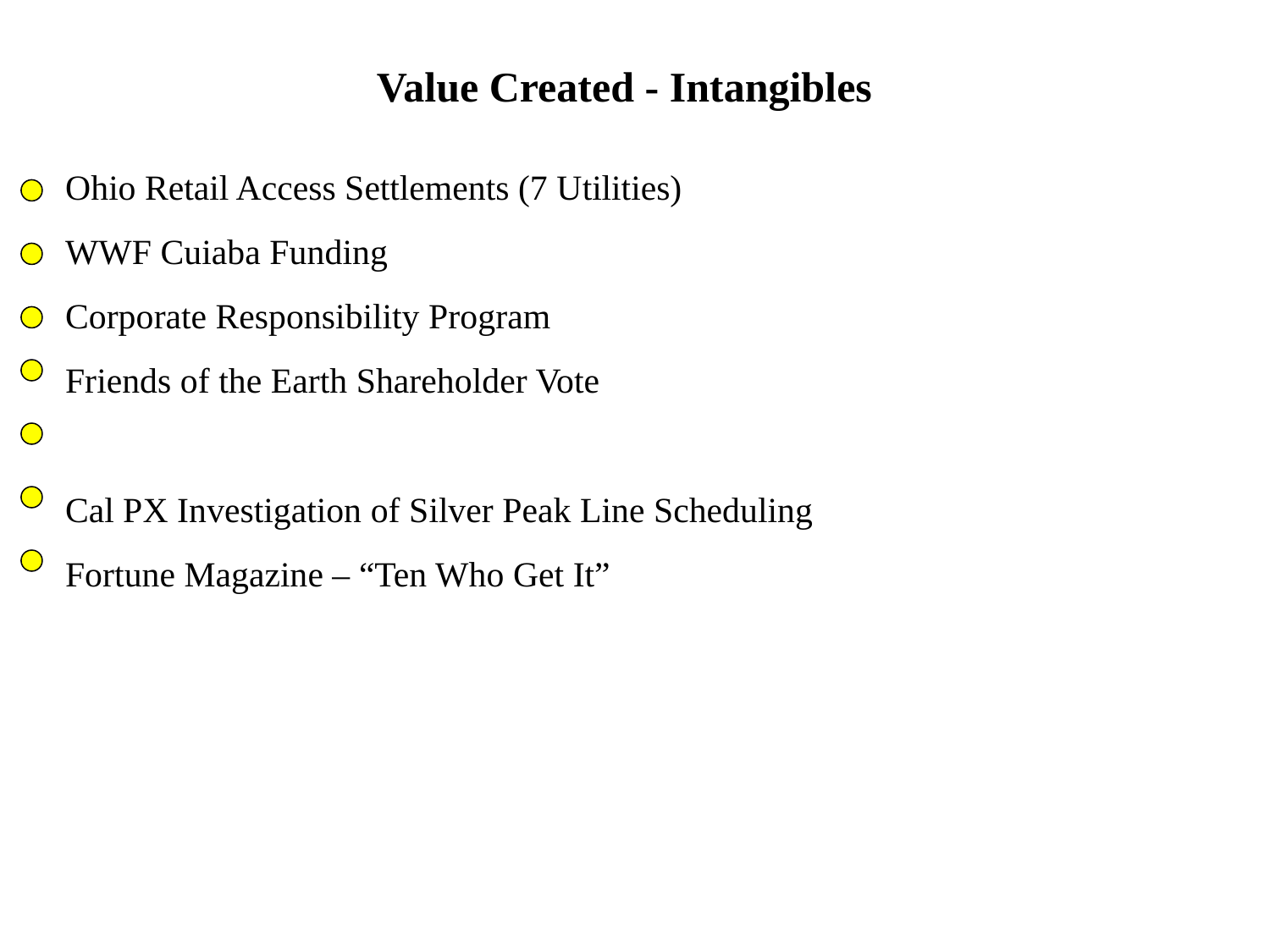

Value Created - Intangibles
Ohio Retail Access Settlements (7 Utilities)
WWF Cuiaba Funding
Corporate Responsibility Program
Friends of the Earth Shareholder Vote

Cal PX Investigation of Silver Peak Line Scheduling
Fortune Magazine – “Ten Who Get It”